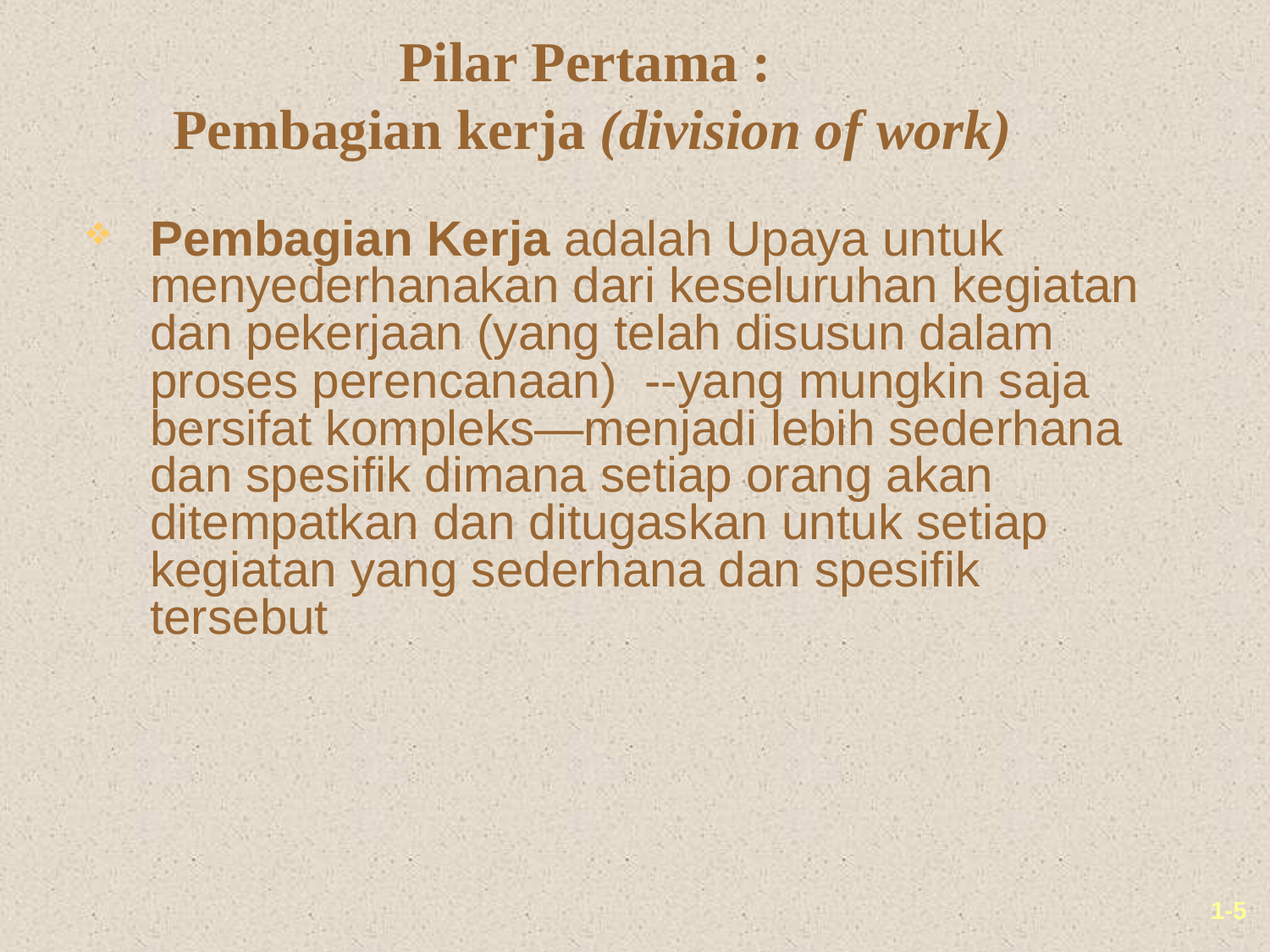

# Pilar Pertama : Pembagian kerja (division of work)
Pembagian Kerja adalah Upaya untuk menyederhanakan dari keseluruhan kegiatan dan pekerjaan (yang telah disusun dalam proses perencanaan)  --yang mungkin saja bersifat kompleks—menjadi lebih sederhana dan spesifik dimana setiap orang akan ditempatkan dan ditugaskan untuk setiap kegiatan yang sederhana dan spesifik tersebut